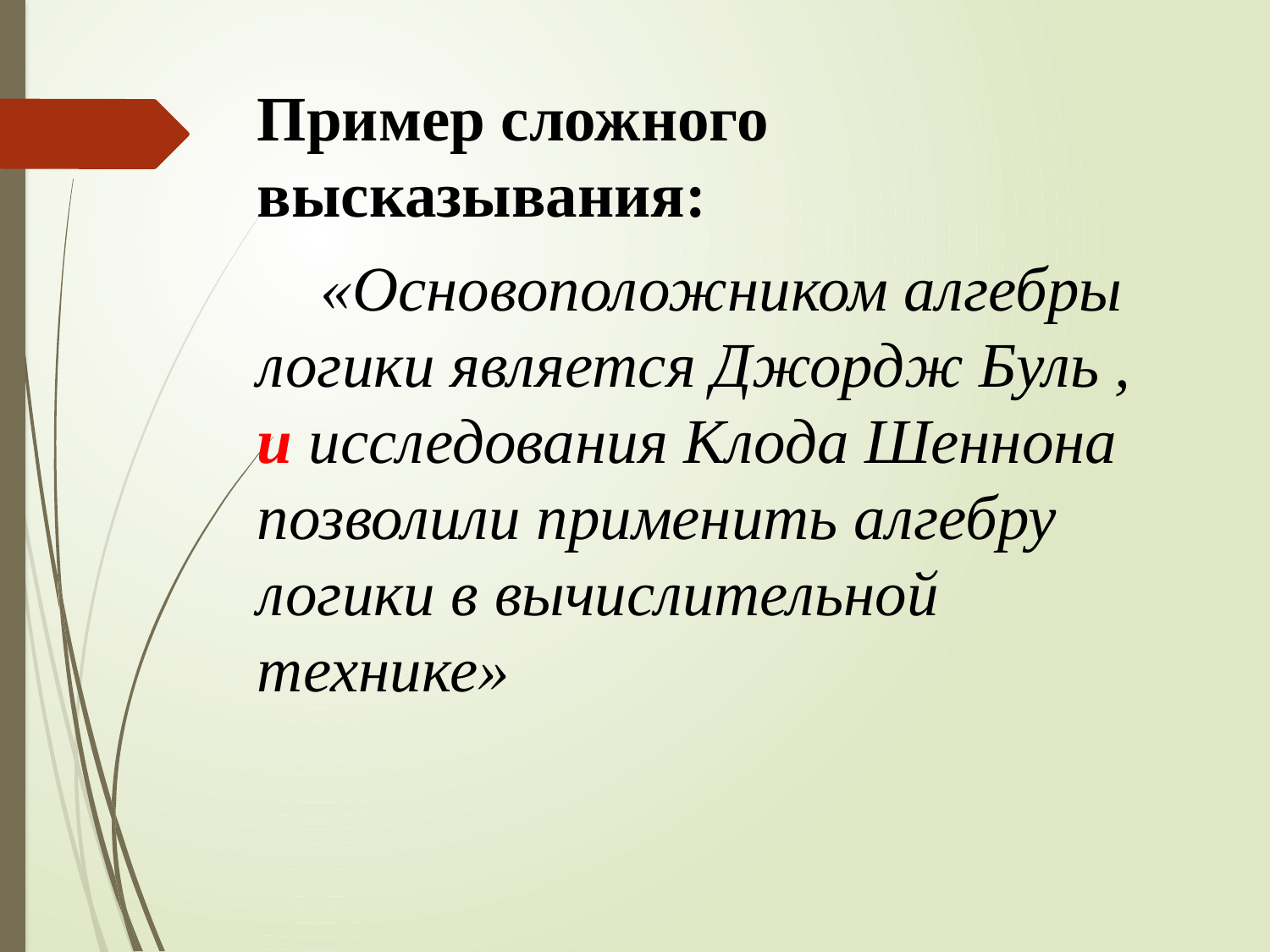

Пример сложного высказывания:
    «Основоположником алгебры логики является Джордж Буль , и исследования Клода Шеннона позволили применить алгебру логики в вычислительной технике»